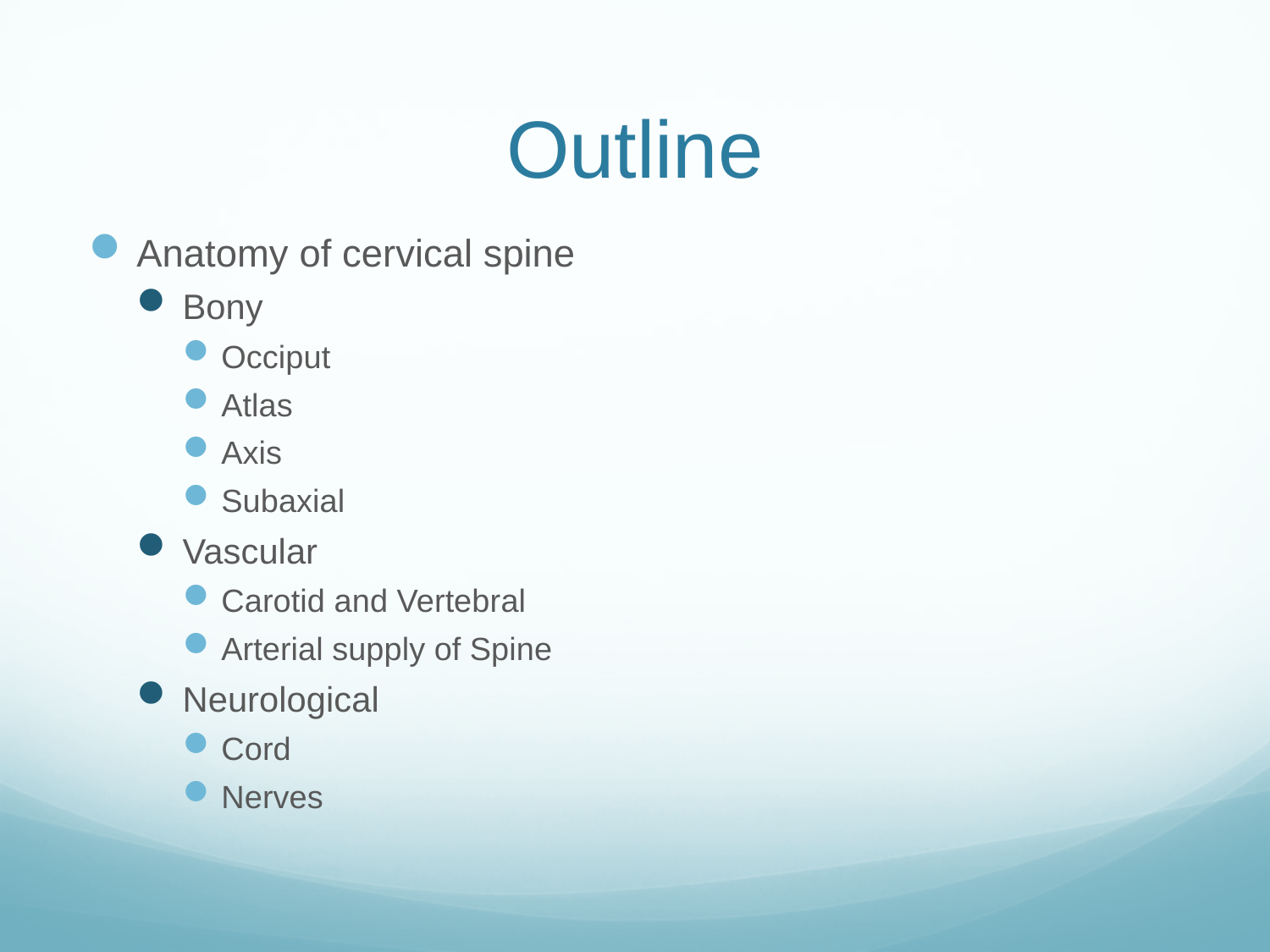

# Outline
Anatomy of cervical spine
Bony
Occiput
Atlas
Axis
Subaxial
Vascular
Carotid and Vertebral
Arterial supply of Spine
Neurological
Cord
Nerves